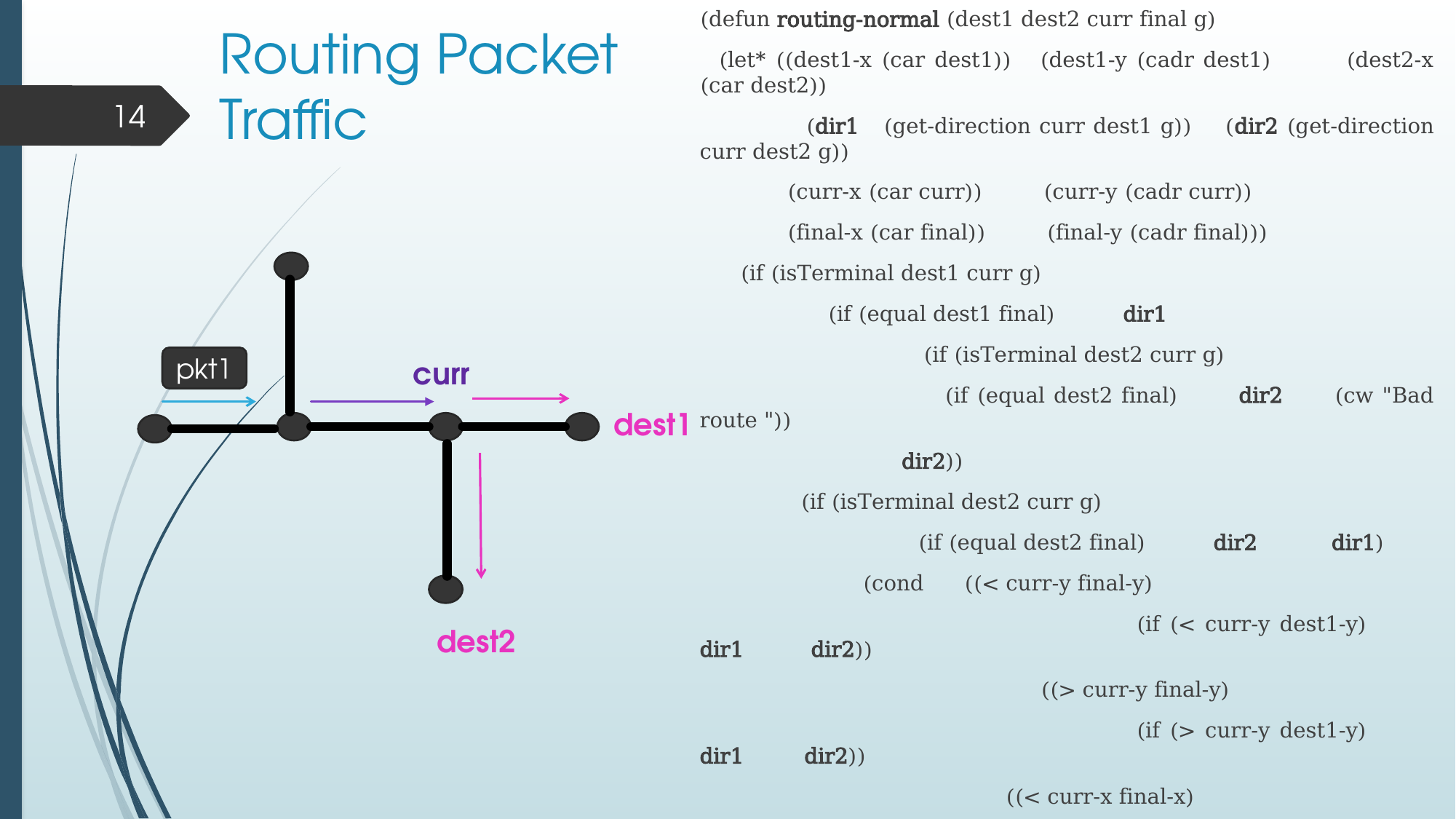

(defun routing-normal (dest1 dest2 curr final g)
  (let* ((dest1-x (car dest1))   (dest1-y (cadr dest1)        (dest2-x (car dest2))
             (dir1   (get-direction curr dest1 g))    (dir2 (get-direction curr dest2 g))
             (curr-x (car curr))         (curr-y (cadr curr))
             (final-x (car final))         (final-y (cadr final)))
      (if (isTerminal dest1 curr g)
                   (if (equal dest1 final)          dir1
	                 (if (isTerminal dest2 curr g)
	              	(if (equal dest2 final)       dir2      (cw "Bad route "))
                              dir2))
               (if (isTerminal dest2 curr g)
          		(if (equal dest2 final)          dir2           dir1)
 	        (cond      ((< curr-y final-y)
				(if (< curr-y dest1-y)        dir1          dir2))
         			  ((> curr-y final-y)
				(if (> curr-y dest1-y)        dir1         dir2))
		             ((< curr-x final-x)
				(if (< dest1-x dest2-x)     dir2         dir1))
 		            ((> curr-x final-x)
				(if (< dest1-x dest2-x)     dir1        dir2)))))))
# Routing Packet Traffic
14

curr
dest1

dest2
pkt1